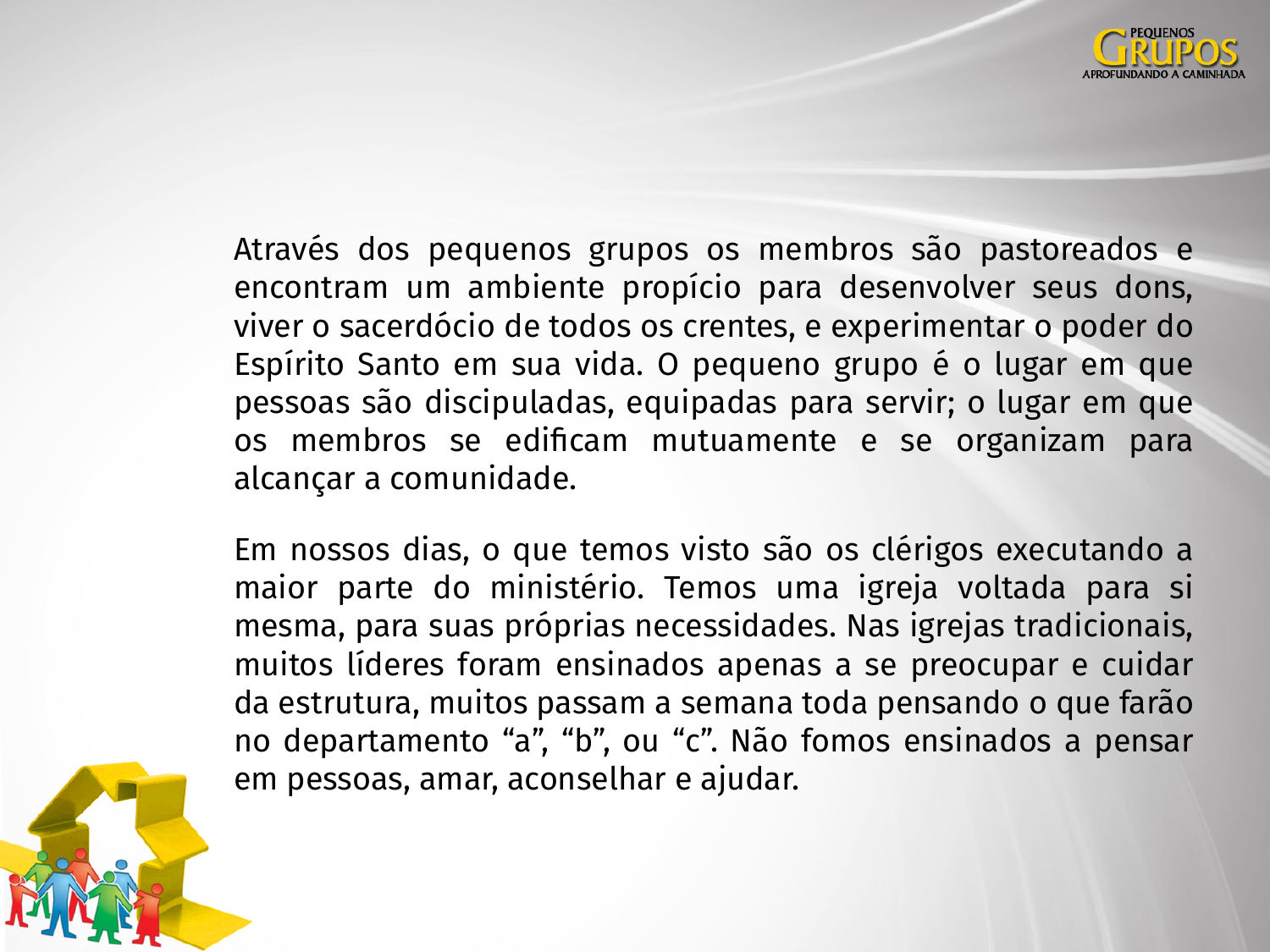

Através dos pequenos grupos os membros são pastoreados e encontram um ambiente propício para desenvolver seus dons, viver o sacerdócio de todos os crentes, e experimentar o poder do Espírito Santo em sua vida. O pequeno grupo é o lugar em que pessoas são discipuladas, equipadas para servir; o lugar em que os membros se edificam mutuamente e se organizam para alcançar a comunidade.

Em nossos dias, o que temos visto são os clérigos executando a maior parte do ministério. Temos uma igreja voltada para si mesma, para suas próprias necessidades. Nas igrejas tradicionais, muitos líderes foram ensinados apenas a se preocupar e cuidar da estrutura, muitos passam a semana toda pensando o que farão no departamento “a”, “b”, ou “c”. Não fomos ensinados a pensar em pessoas, amar, aconselhar e ajudar.